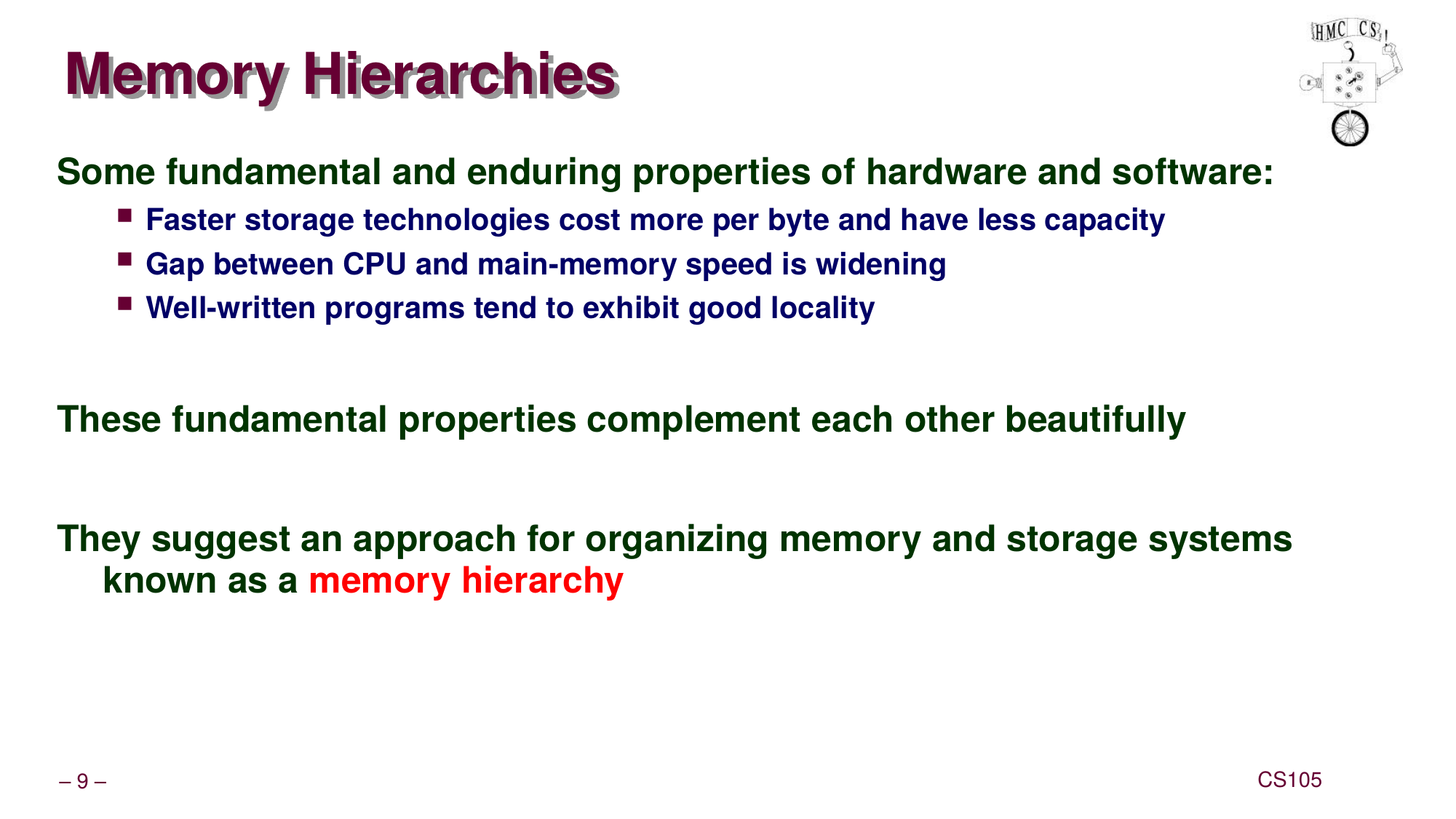

# Memory Hierarchies
Some fundamental and enduring properties of hardware and software:
Faster storage technologies cost more per byte and have less capacity
Gap between CPU and main-memory speed is widening
Well-written programs tend to exhibit good locality

These fundamental properties complement each other beautifully

They suggest an approach for organizing memory and storage systems known as a memory hierarchy